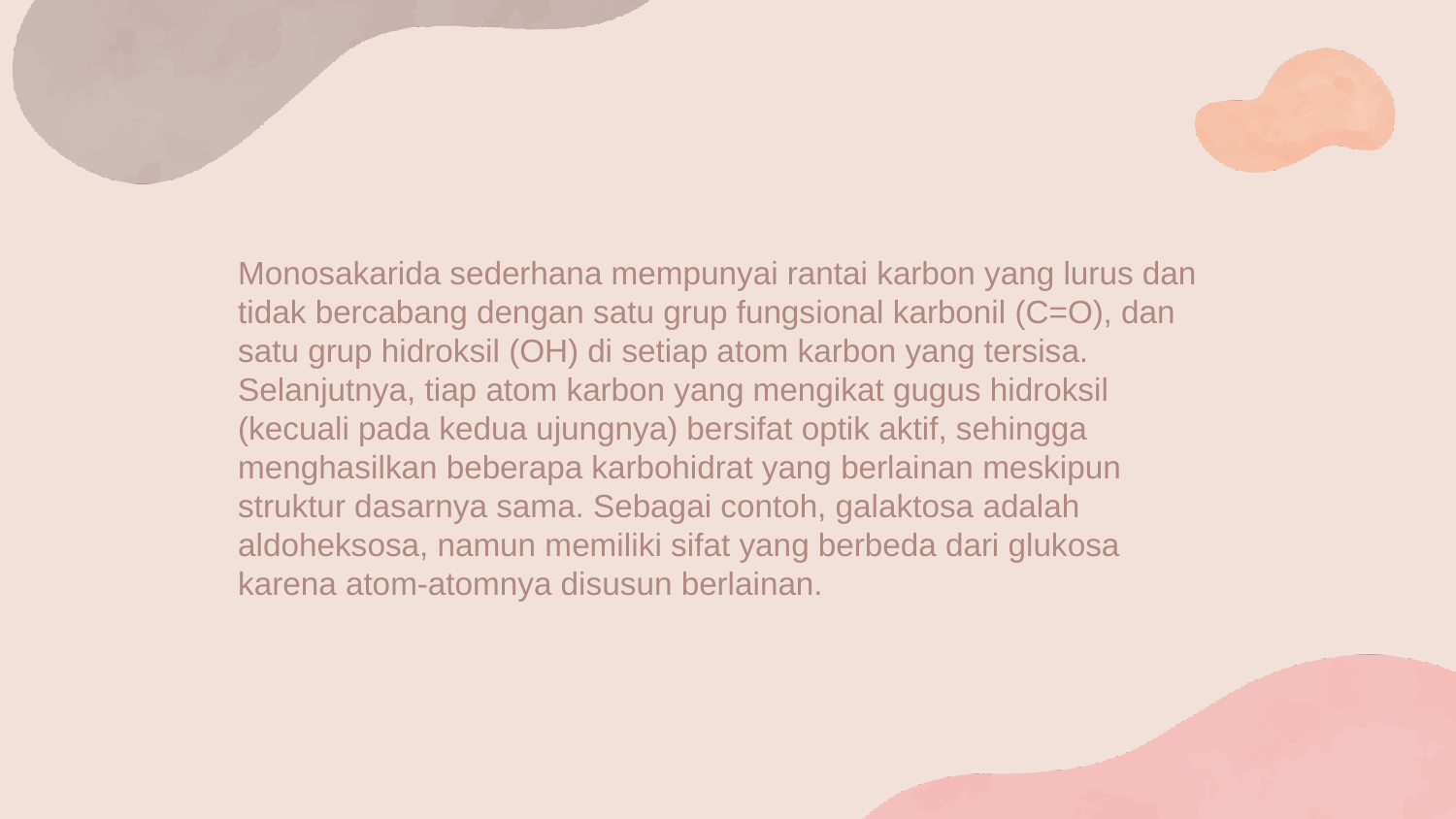

Monosakarida sederhana mempunyai rantai karbon yang lurus dan tidak bercabang dengan satu grup fungsional karbonil (C=O), dan satu grup hidroksil (OH) di setiap atom karbon yang tersisa. Selanjutnya, tiap atom karbon yang mengikat gugus hidroksil (kecuali pada kedua ujungnya) bersifat optik aktif, sehingga menghasilkan beberapa karbohidrat yang berlainan meskipun struktur dasarnya sama. Sebagai contoh, galaktosa adalah aldoheksosa, namun memiliki sifat yang berbeda dari glukosa karena atom-atomnya disusun berlainan.